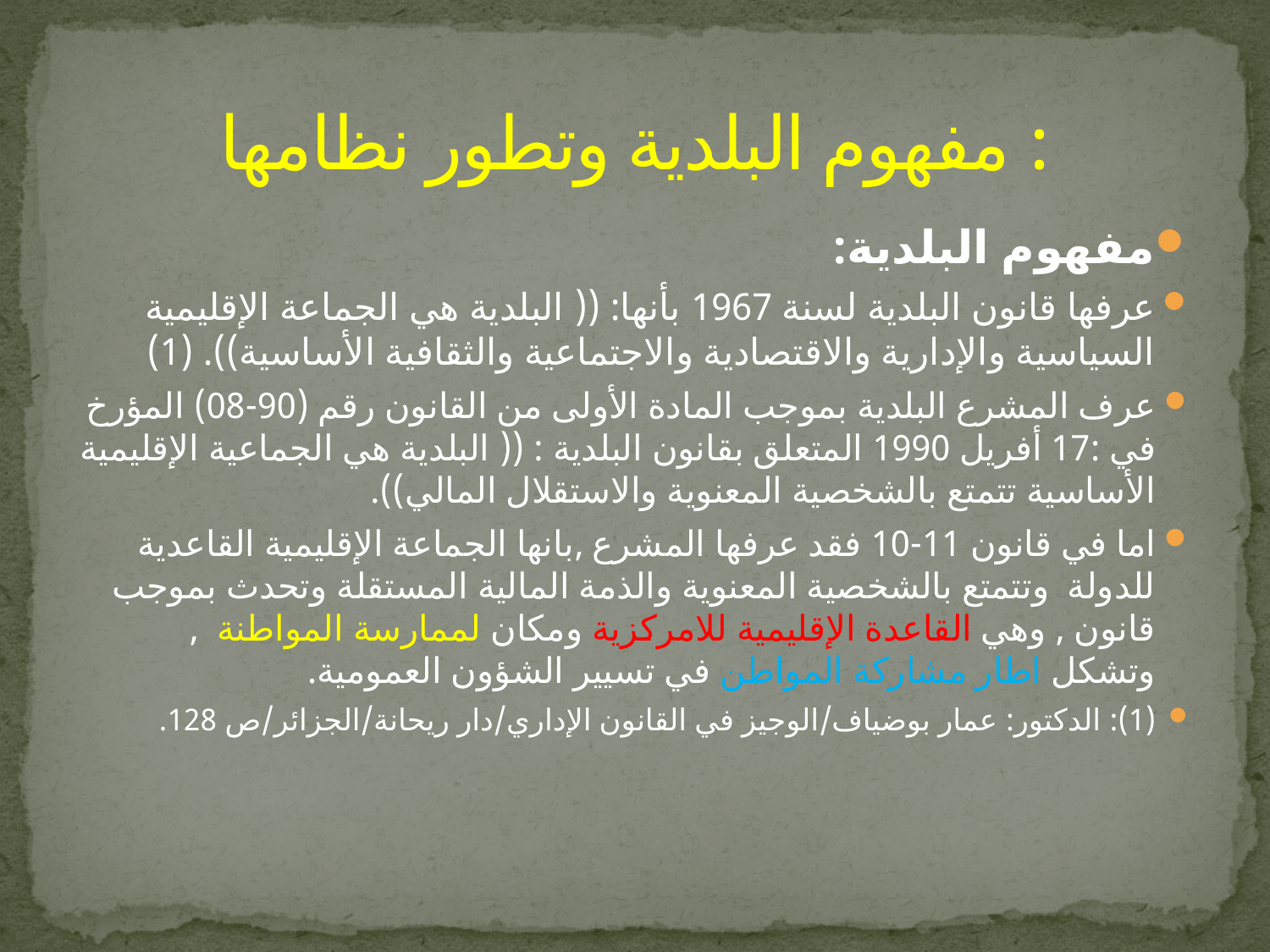

# مفهوم البلدية وتطور نظامها :
مفهوم البلدية:
عرفها قانون البلدية لسنة 1967 بأنها: (( البلدية هي الجماعة الإقليمية السياسية والإدارية والاقتصادية والاجتماعية والثقافية الأساسية)). (1)
عرف المشرع البلدية بموجب المادة الأولى من القانون رقم (90-08) المؤرخ في :17 أفريل 1990 المتعلق بقانون البلدية : (( البلدية هي الجماعية الإقليمية الأساسية تتمتع بالشخصية المعنوية والاستقلال المالي)).
اما في قانون 11-10 فقد عرفها المشرع ,بانها الجماعة الإقليمية القاعدية للدولة  وتتمتع بالشخصية المعنوية والذمة المالية المستقلة وتحدث بموجب قانون , وهي القاعدة الإقليمية للامركزية ومكان لممارسة المواطنة  , وتشكل اطار مشاركة المواطن في تسيير الشؤون العمومية.
(1): الدكتور: عمار بوضياف/الوجيز في القانون الإداري/دار ريحانة/الجزائر/ص 128.